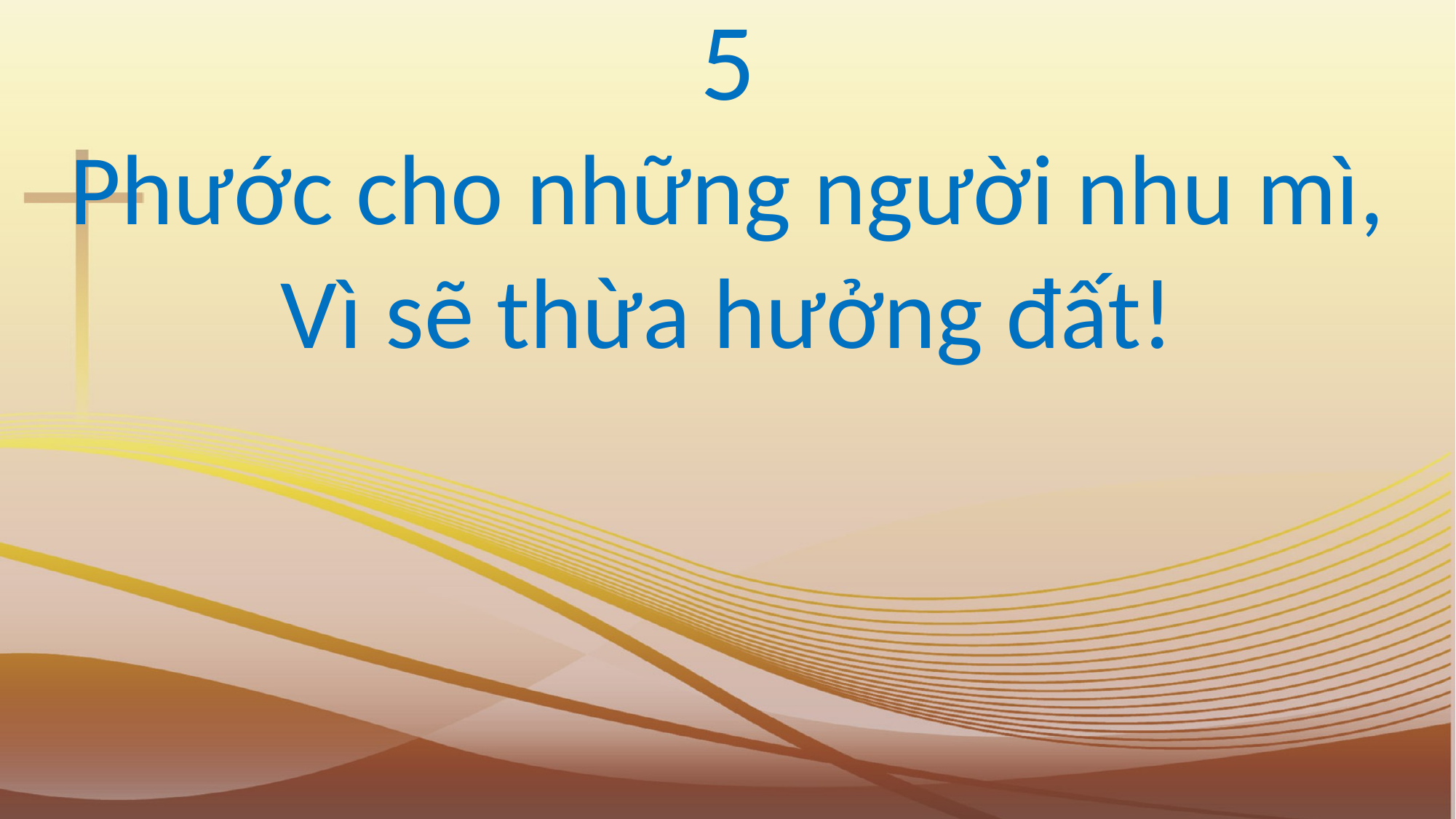

5
Phước cho những người nhu mì,
Vì sẽ thừa hưởng đất!